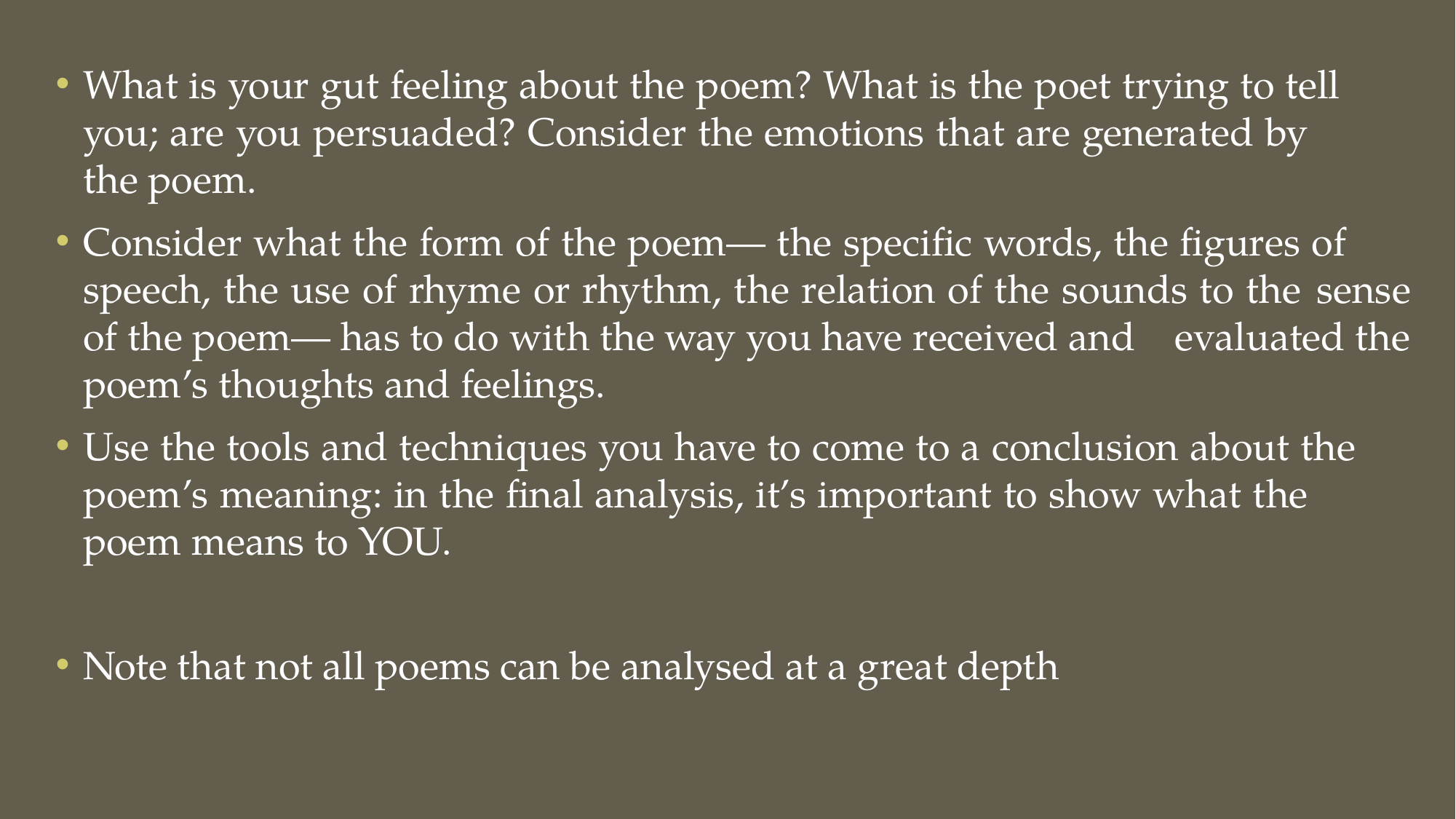

#
What is your gut feeling about the poem? What is the poet trying to tell 	you; are you persuaded? Consider the emotions that are generated by 	the poem.
Consider what the form of the poem— the specific words, the figures of 	speech, the use of rhyme or rhythm, the relation of the sounds to the 	sense of the poem— has to do with the way you have received and 	evaluated the poem’s thoughts and feelings.
Use the tools and techniques you have to come to a conclusion about the 	poem’s meaning: in the final analysis, it’s important to show what the 	poem means to YOU.

Note that not all poems can be analysed at a great depth